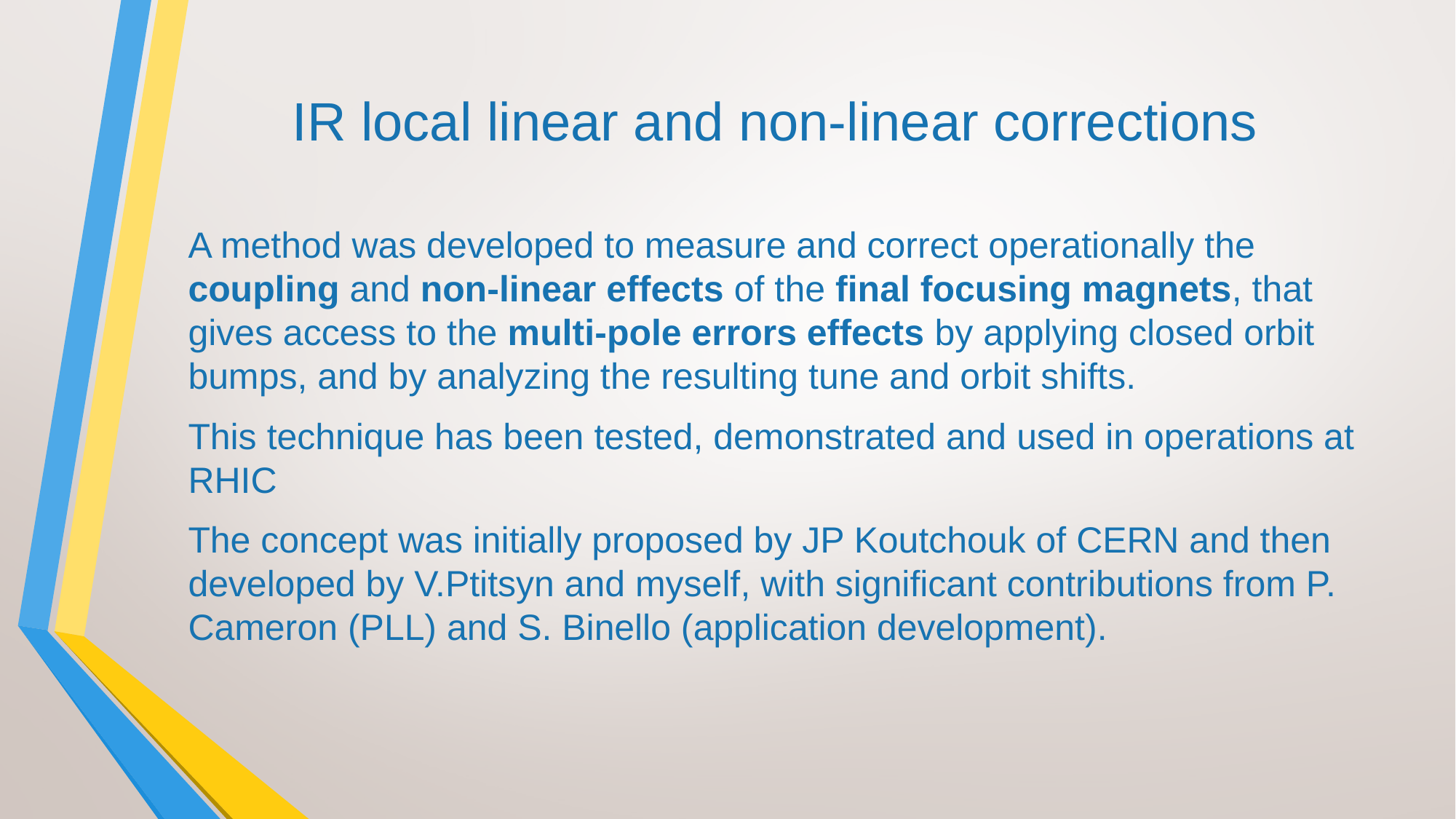

# IR local linear and non-linear corrections
A method was developed to measure and correct operationally the coupling and non-linear effects of the final focusing magnets, that gives access to the multi-pole errors effects by applying closed orbit bumps, and by analyzing the resulting tune and orbit shifts.
This technique has been tested, demonstrated and used in operations at RHIC
The concept was initially proposed by JP Koutchouk of CERN and then developed by V.Ptitsyn and myself, with significant contributions from P. Cameron (PLL) and S. Binello (application development).